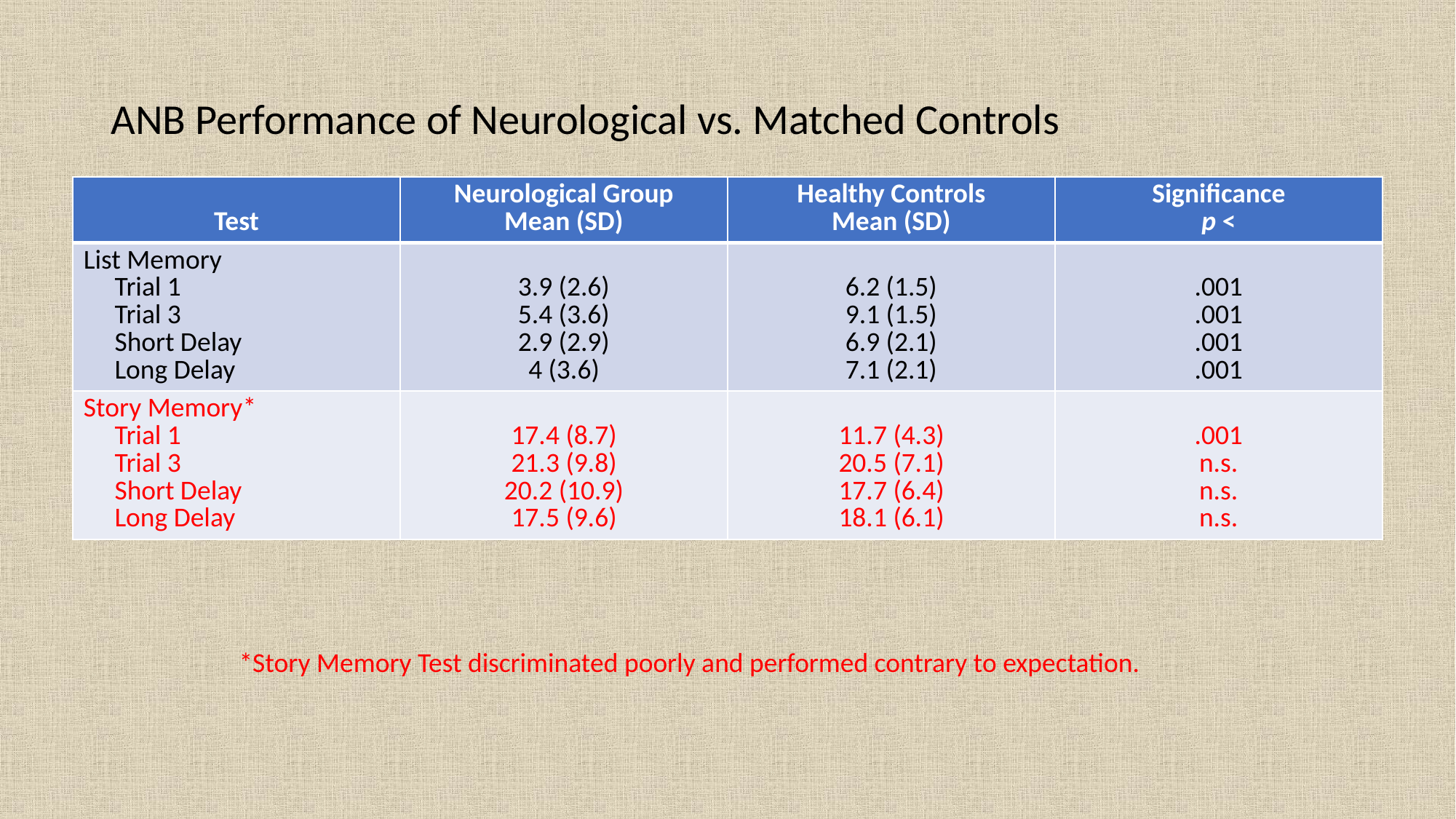

# ANB Performance of Neurological vs. Matched Controls
| Test | Neurological Group Mean (SD) | Healthy Controls Mean (SD) | Significance p < |
| --- | --- | --- | --- |
| List Memory Trial 1 Trial 3 Short Delay Long Delay | 3.9 (2.6) 5.4 (3.6) 2.9 (2.9) 4 (3.6) | 6.2 (1.5) 9.1 (1.5) 6.9 (2.1) 7.1 (2.1) | .001 .001 .001 .001 |
| Story Memory\* Trial 1 Trial 3 Short Delay Long Delay | 17.4 (8.7) 21.3 (9.8) 20.2 (10.9) 17.5 (9.6) | 11.7 (4.3) 20.5 (7.1) 17.7 (6.4) 18.1 (6.1) | .001 n.s. n.s. n.s. |
*Story Memory Test discriminated poorly and performed contrary to expectation.